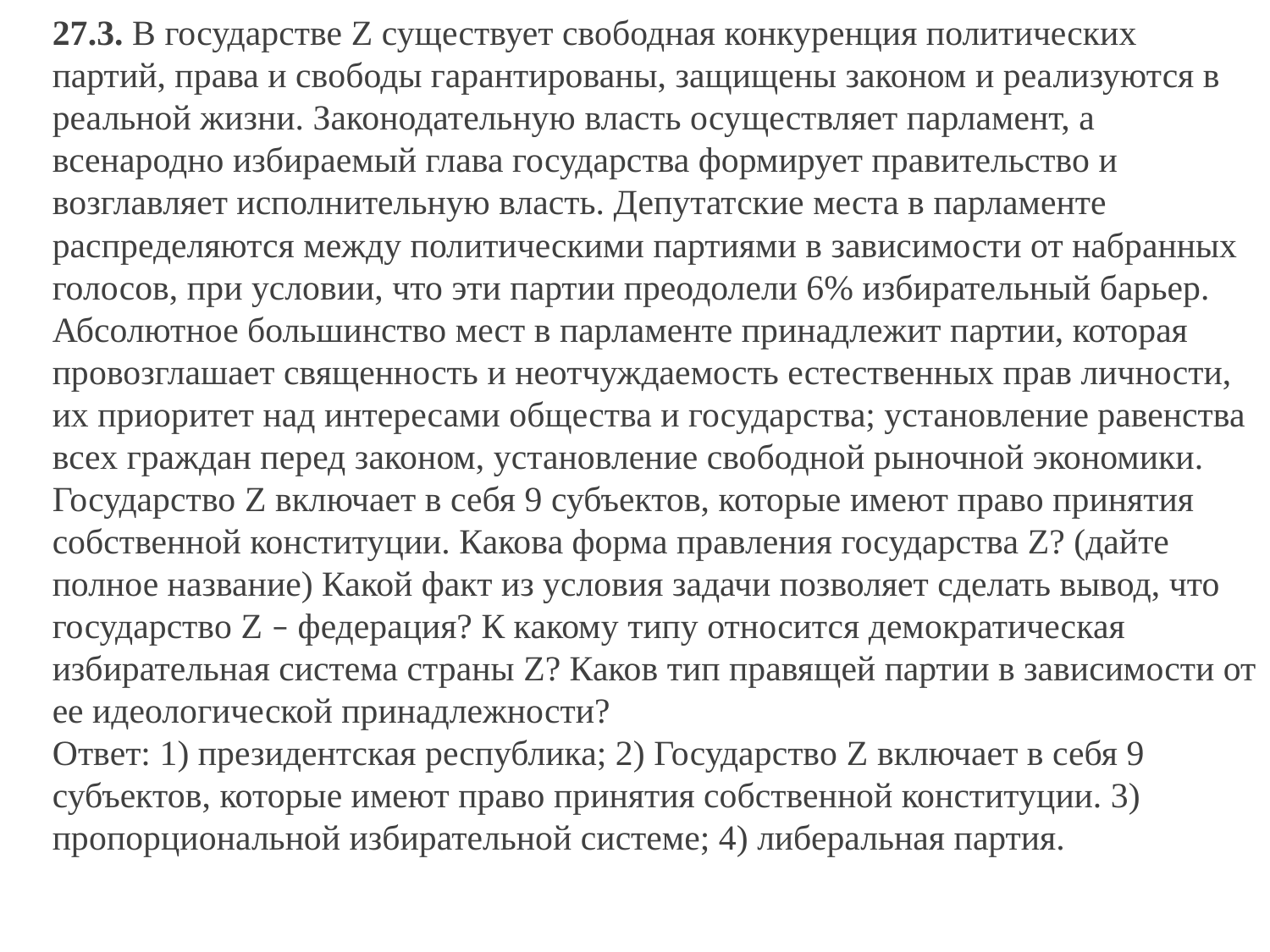

27.3. В государстве Z существует свободная конкуренция политических партий, права и свободы гарантированы, защищены законом и реализуются в реальной жизни. Законодательную власть осуществляет парламент, а всенародно избираемый глава государства формирует правительство и возглавляет исполнительную власть. Депутатские места в парламенте  распределяются между политическими партиями в зависимости от набранных голосов, при условии, что эти партии преодолели 6% избирательный барьер. Абсолютное большинство мест в парламенте принадлежит партии, которая провозглашает священность и неотчуждаемость естественных прав личности, их приоритет над интересами общества и государства; установление равенства всех граждан перед законом, установление свободной рыночной экономики. Государство Z включает в себя 9 субъектов, которые имеют право принятия собственной конституции. Какова форма правления государства Z? (дайте полное название) Какой факт из условия задачи позволяет сделать вывод, что государство Z – федерация? К какому типу относится демократическая избирательная система страны Z? Каков тип правящей партии в зависимости от ее идеологической принадлежности?
Ответ: 1) президентская республика; 2) Государство Z включает в себя 9 субъектов, которые имеют право принятия собственной конституции. 3) пропорциональной избирательной системе; 4) либеральная партия.